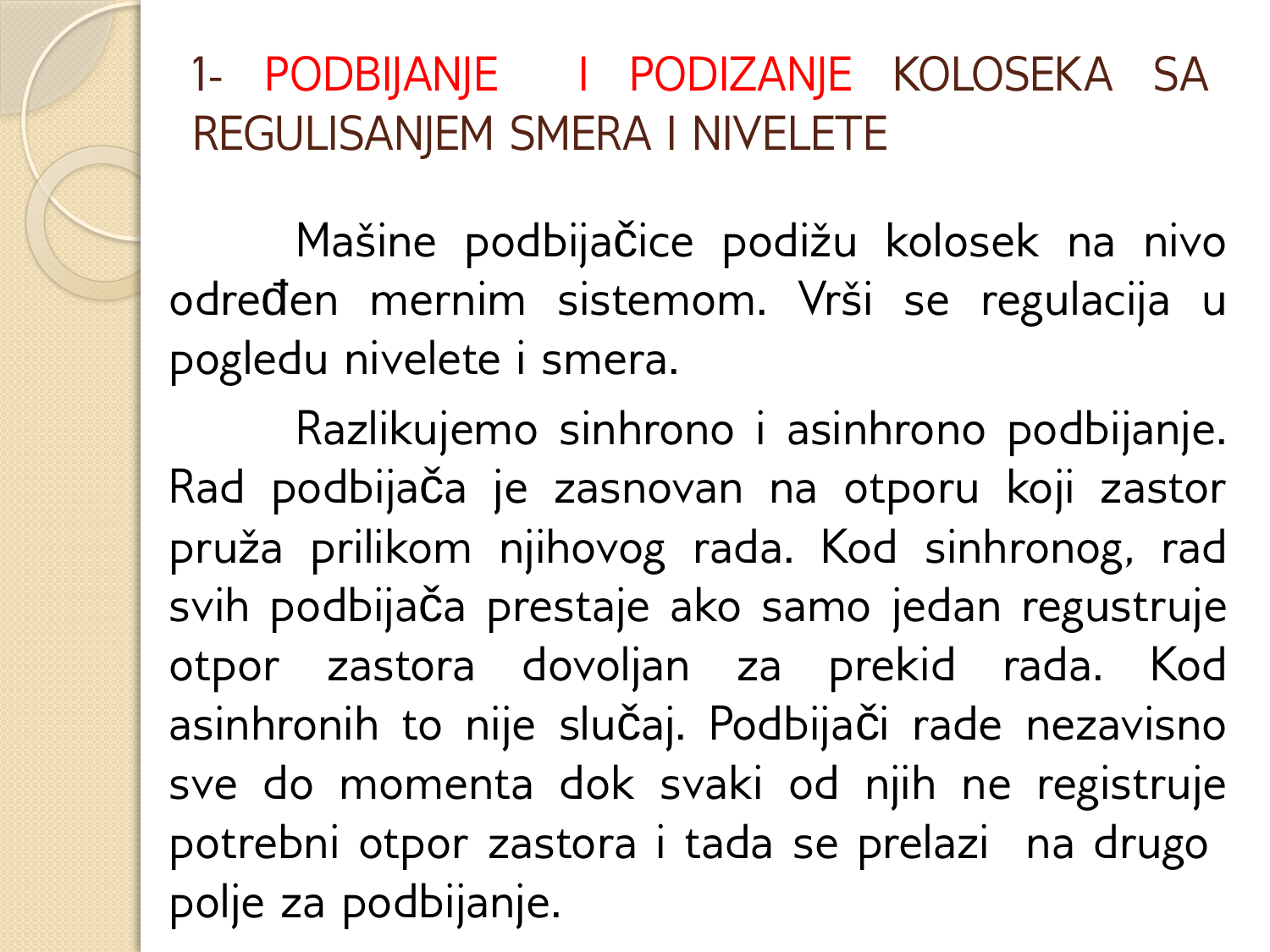

# 1- PODBIJANJE  I PODIZANJE KOLOSEKA SA REGULISANJEM SMERA I NIVELETE
		Mašine podbijačice podižu kolosek na nivo određen mernim sistemom. Vrši se regulacija u pogledu nivelete i smera.
		Razlikujemo sinhrono i asinhrono podbijanje. Rad podbijača je zasnovan na otporu koji zastor pruža prilikom njihovog rada. Kod sinhronog, rad svih podbijača prestaje ako samo jedan regustruje otpor zastora dovoljan za prekid rada. Kod asinhronih to nije slučaj. Podbijači rade nezavisno sve do momenta dok svaki od njih ne registruje potrebni otpor zastora i tada se prelazi  na drugo  polje za podbijanje.